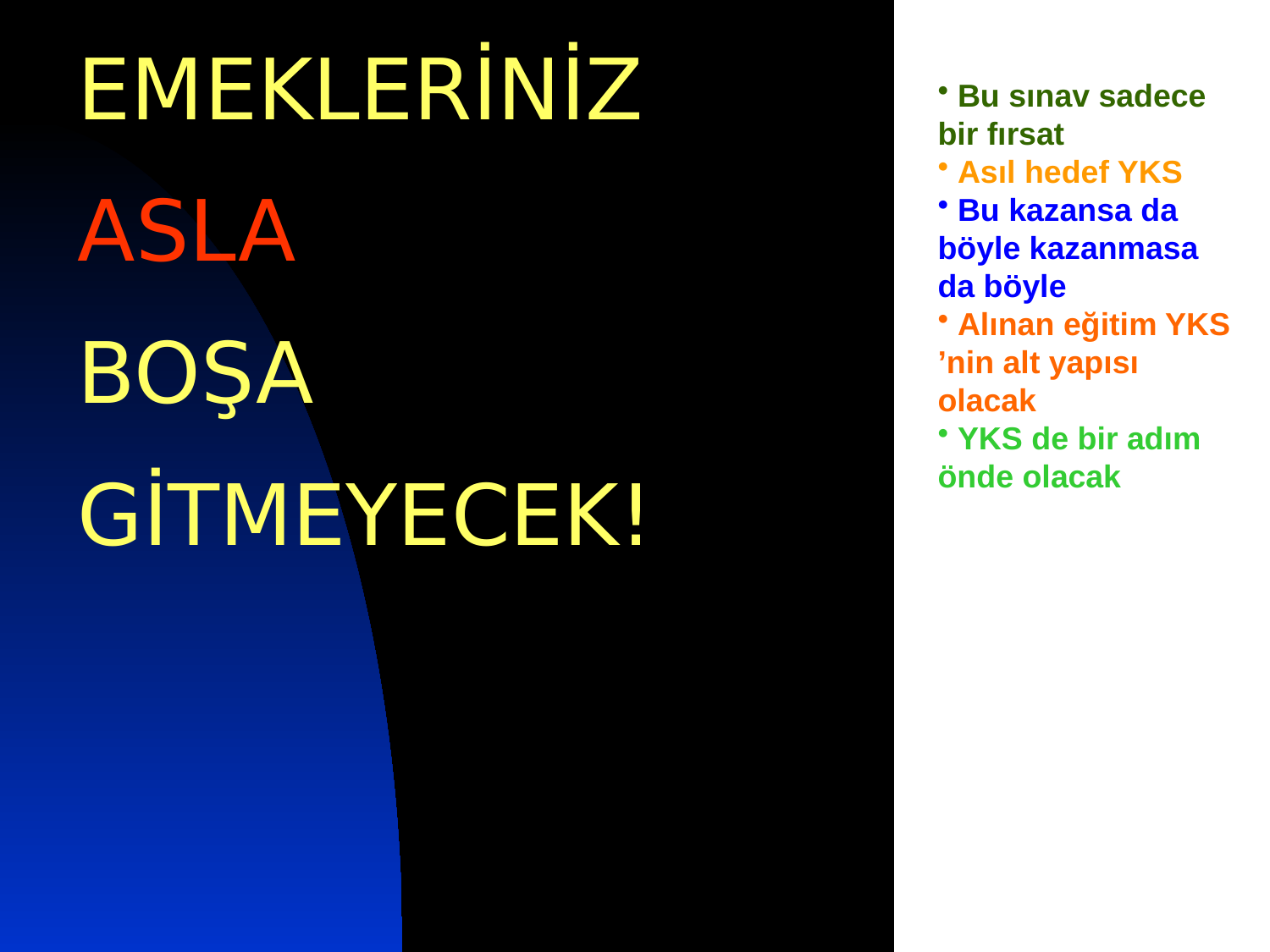

# EMEKLERİNİZ ASLA BOŞA GİTMEYECEK!
 Bu sınav sadece bir fırsat
 Asıl hedef YKS
 Bu kazansa da böyle kazanmasa da böyle
 Alınan eğitim YKS ’nin alt yapısı olacak
 YKS de bir adım önde olacak